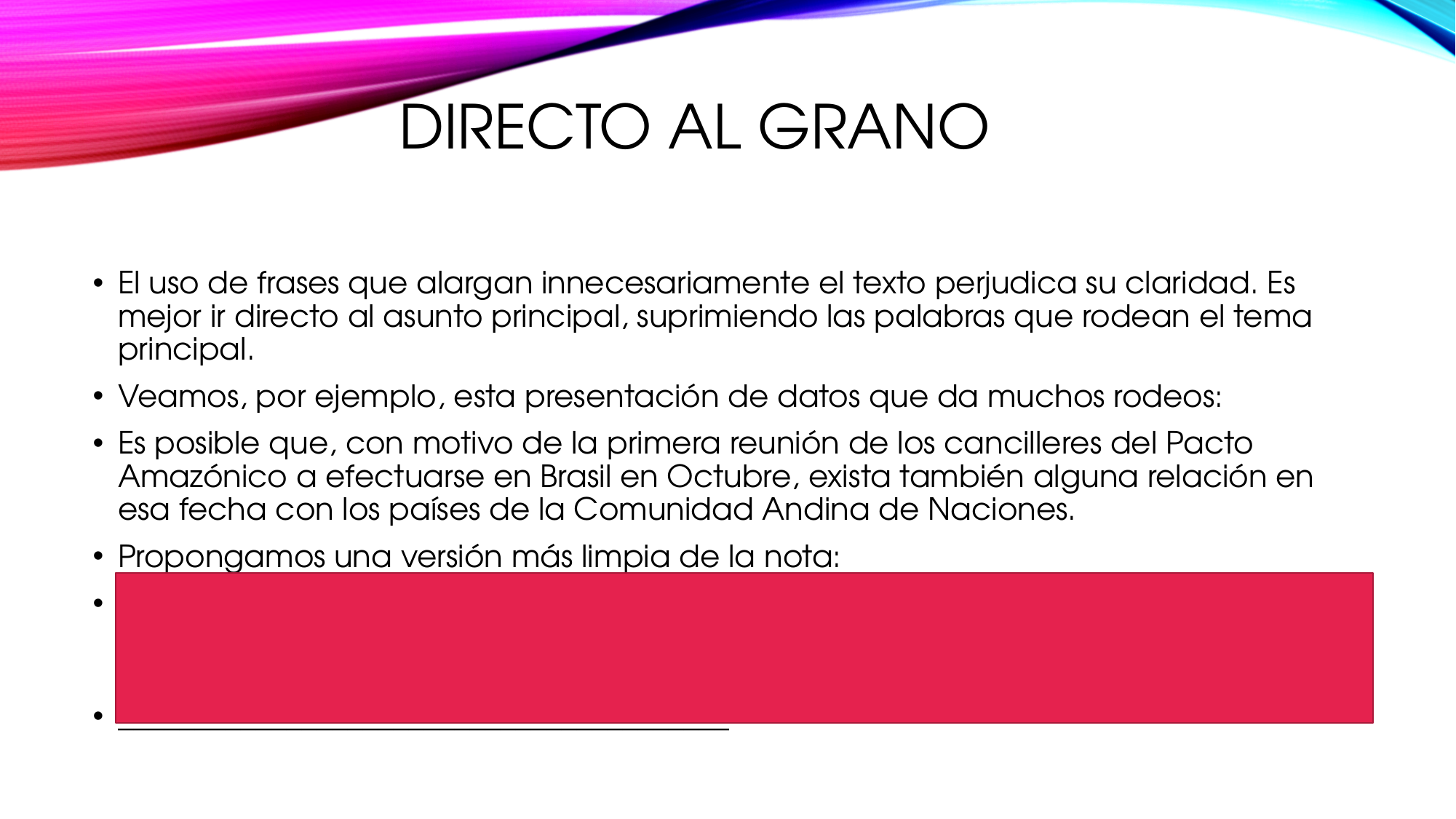

# Directo al grano
El uso de frases que alargan innecesariamente el texto perjudica su claridad. Es mejor ir directo al asunto principal, suprimiendo las palabras que rodean el tema principal.
Veamos, por ejemplo, esta presentación de datos que da muchos rodeos:
Es posible que, con motivo de la primera reunión de los cancilleres del Pacto Amazónico a efectuarse en Brasil en Octubre, exista también alguna relación en esa fecha con los países de la Comunidad Andina de Naciones.
Propongamos una versión más limpia de la nota:
En octubre, al celebrarse en Brasil la reunión de cancilleres del Pacto Amazónico, probablemente se establecerá contacto con los países de la Comunidad Andina de Naciones
________________________________________